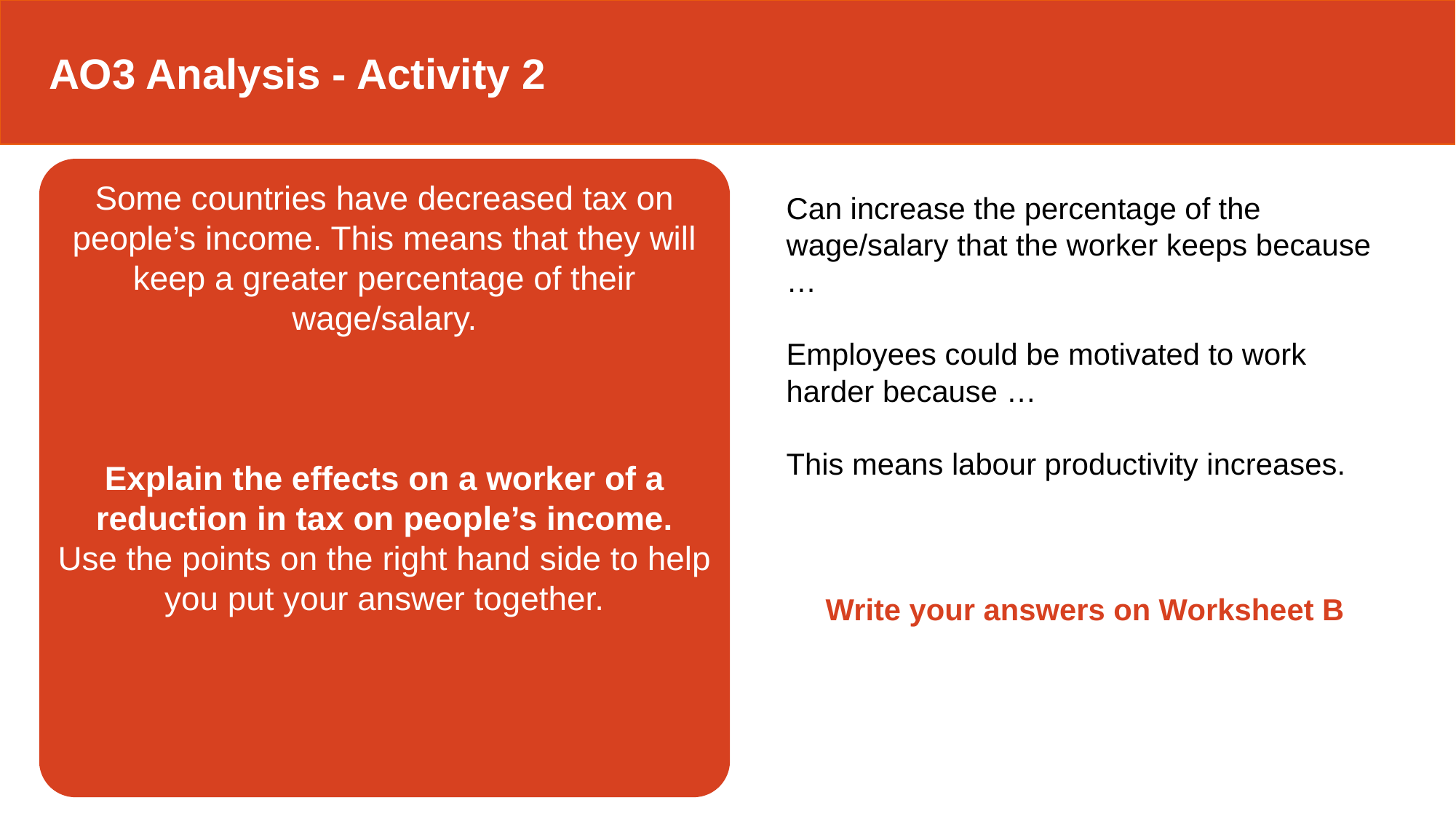

AO3 Analysis - Activity 2

Some countries have decreased tax on people’s income. This means that they will keep a greater percentage of their wage/salary.

Explain the effects on a worker of a reduction in tax on people’s income.
Use the points on the right hand side to help you put your answer together.
Can increase the percentage of the wage/salary that the worker keeps because …

Employees could be motivated to work harder because …

This means labour productivity increases.

Write your answers on Worksheet B